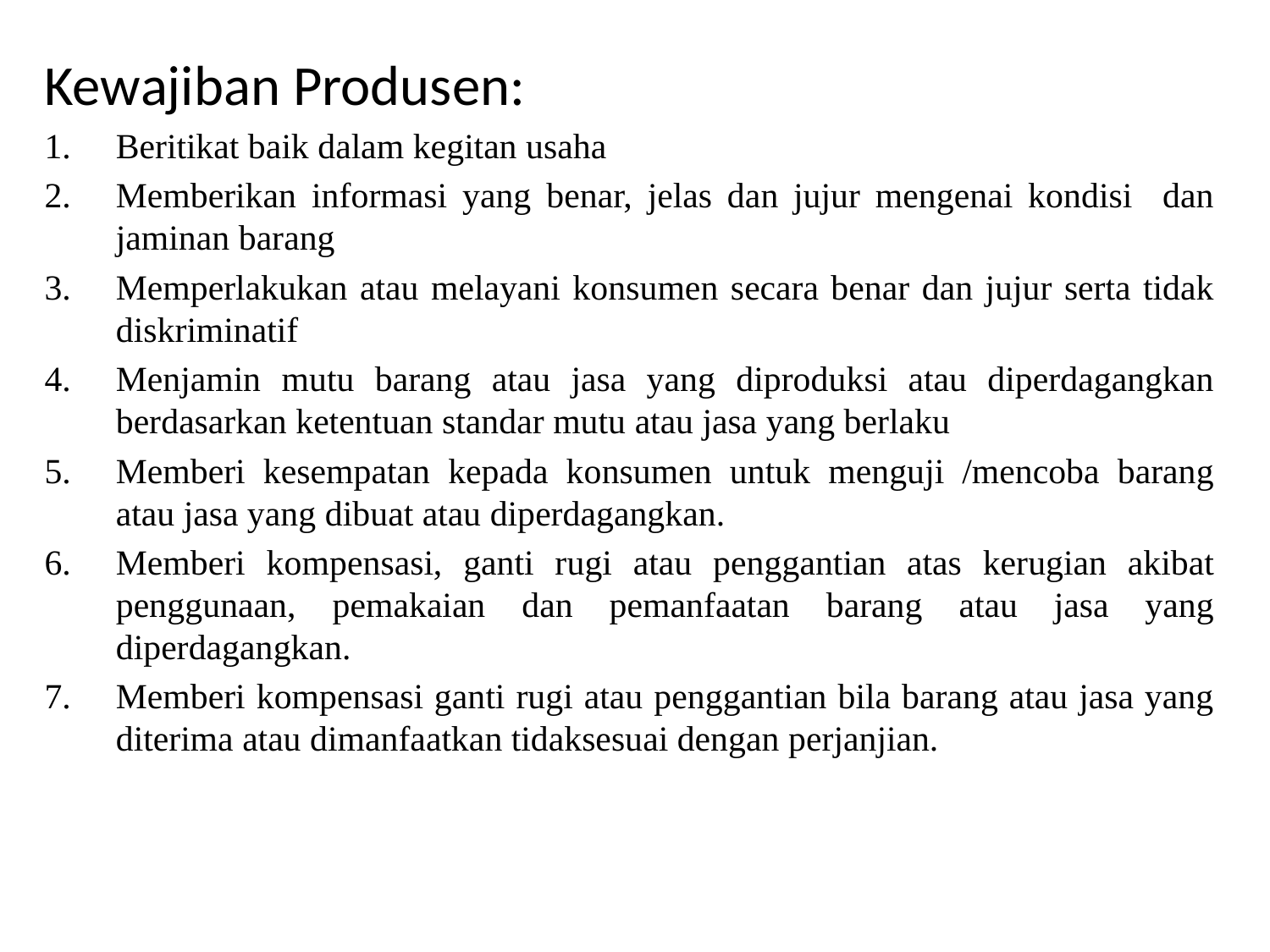

Kewajiban Produsen:
Beritikat baik dalam kegitan usaha
Memberikan informasi yang benar, jelas dan jujur mengenai kondisi  dan jaminan barang
Memperlakukan atau melayani konsumen secara benar dan jujur serta tidak diskriminatif
Menjamin mutu barang atau jasa yang diproduksi atau diperdagangkan berdasarkan ketentuan standar mutu atau jasa yang berlaku
Memberi kesempatan kepada konsumen untuk menguji /mencoba barang atau jasa yang dibuat atau diperdagangkan.
Memberi kompensasi, ganti rugi atau penggantian atas kerugian akibat penggunaan, pemakaian dan pemanfaatan barang atau jasa yang diperdagangkan.
Memberi kompensasi ganti rugi atau penggantian bila barang atau jasa yang diterima atau dimanfaatkan tidaksesuai dengan perjanjian.